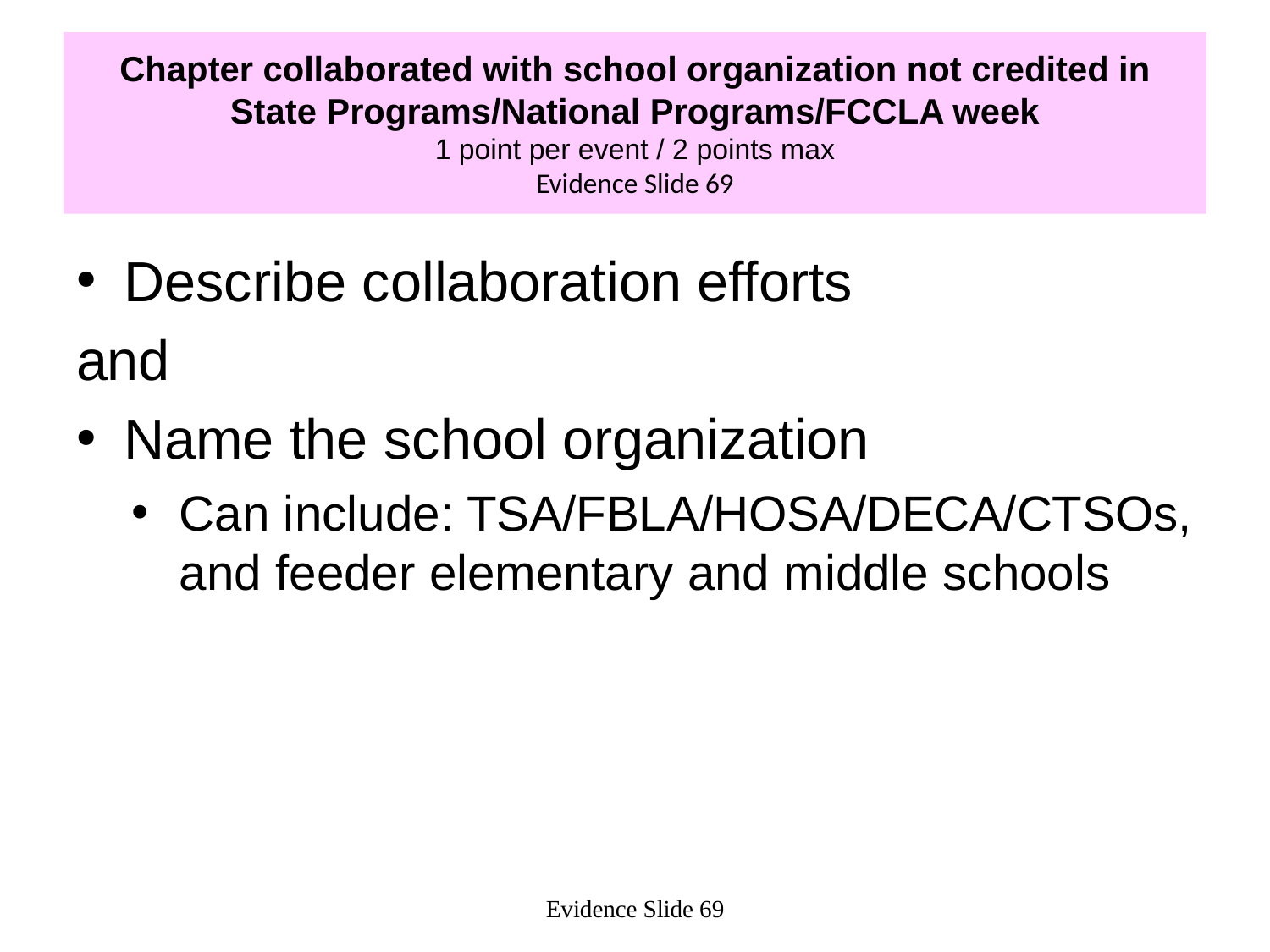

# Chapter collaborated with school organization not credited in State Programs/National Programs/FCCLA week 1 point per event / 2 points max Evidence Slide 69
Describe collaboration efforts
and
Name the school organization
Can include: TSA/FBLA/HOSA/DECA/CTSOs, and feeder elementary and middle schools
Evidence Slide 69